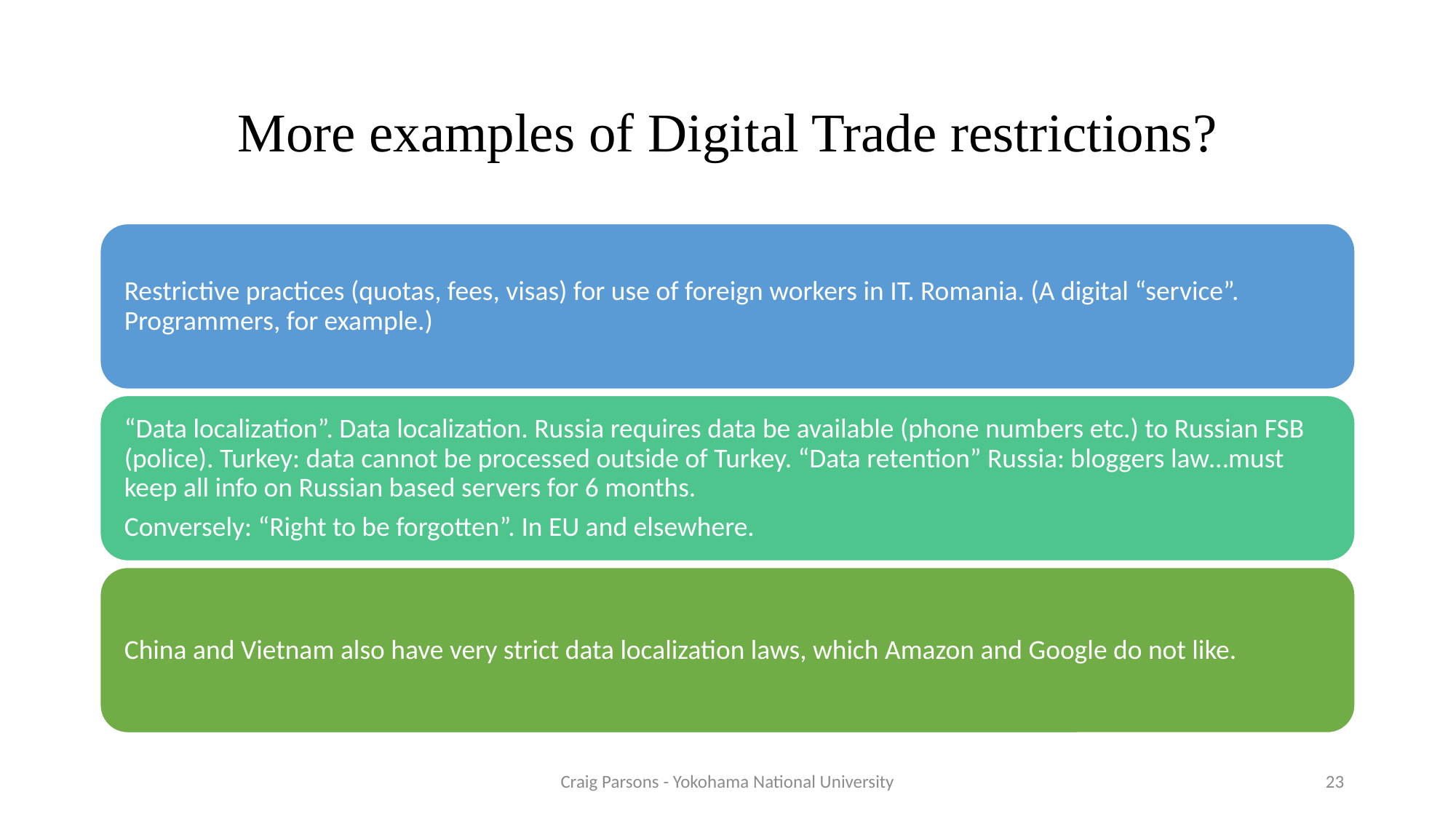

# More examples of Digital Trade restrictions?
Restrictive practices (quotas, fees, visas) for use of foreign workers in IT. Romania. (A digital “service”. Programmers, for example.)
“Data localization”. Data localization. Russia requires data be available (phone numbers etc.) to Russian FSB (police). Turkey: data cannot be processed outside of Turkey. “Data retention” Russia: bloggers law…must keep all info on Russian based servers for 6 months.
Conversely: “Right to be forgotten”. In EU and elsewhere.
China and Vietnam also have very strict data localization laws, which Amazon and Google do not like.
Craig Parsons - Yokohama National University
23